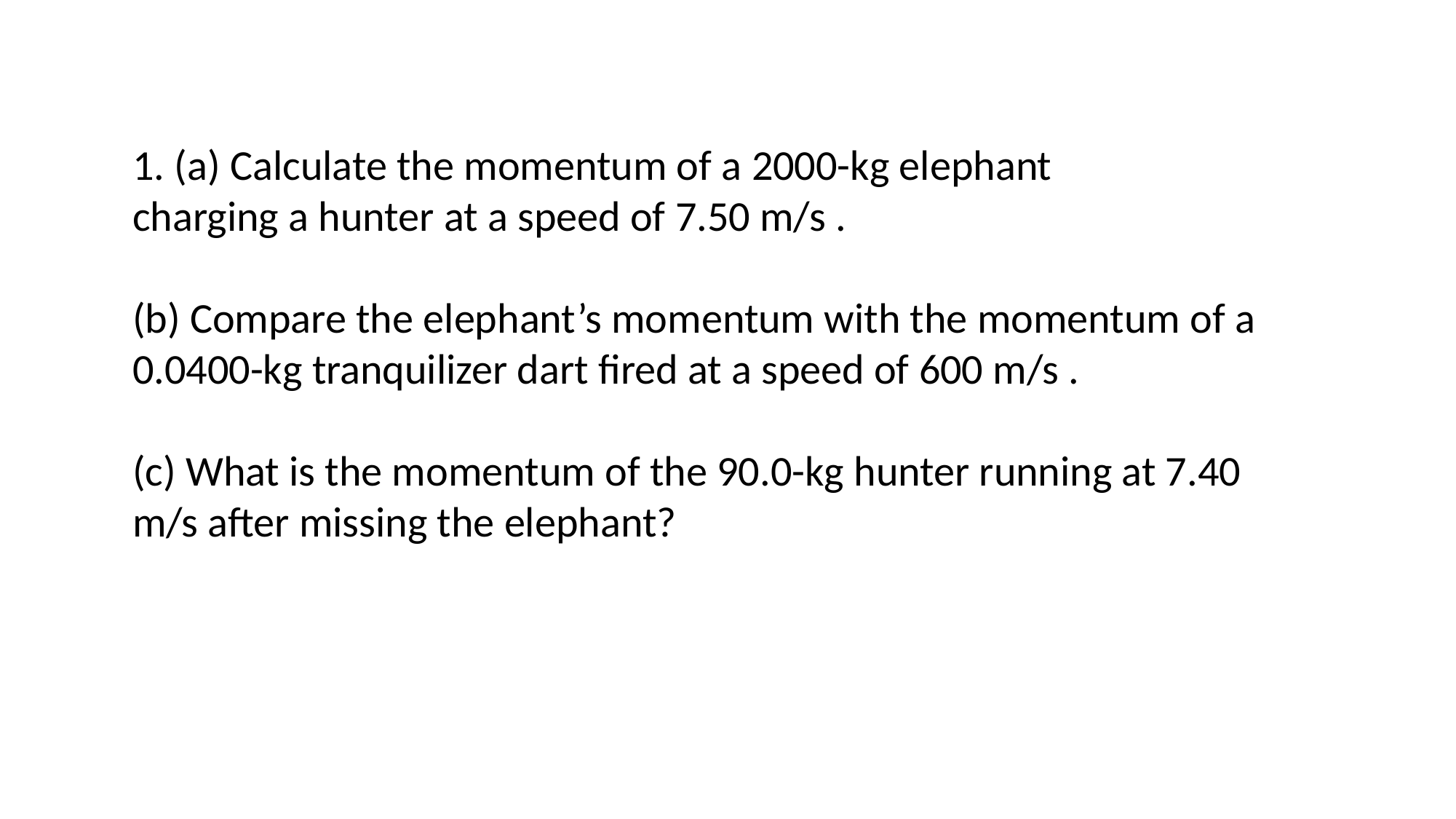

1. (a) Calculate the momentum of a 2000-kg elephant
charging a hunter at a speed of 7.50 m/s .

(b) Compare the elephant’s momentum with the momentum of a 0.0400-kg tranquilizer dart fired at a speed of 600 m/s .

(c) What is the momentum of the 90.0-kg hunter running at 7.40 m/s after missing the elephant?